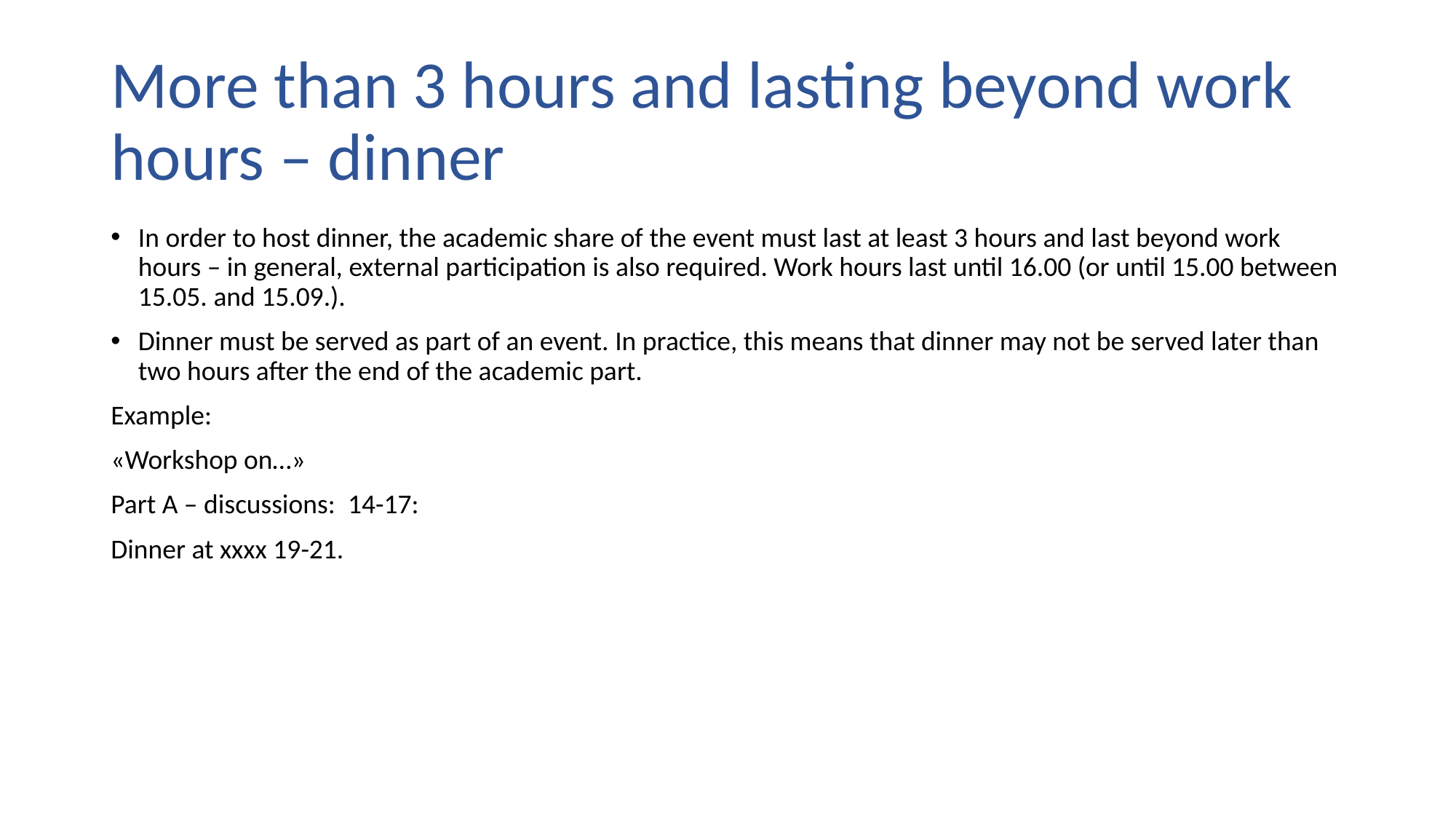

# More than 3 hours and lasting beyond work hours – dinner
In order to host dinner, the academic share of the event must last at least 3 hours and last beyond work hours – in general, external participation is also required. Work hours last until 16.00 (or until 15.00 between 15.05. and 15.09.).
Dinner must be served as part of an event. In practice, this means that dinner may not be served later than two hours after the end of the academic part.
Example:
«Workshop on…»
Part A – discussions:  14-17:
Dinner at xxxx 19-21.